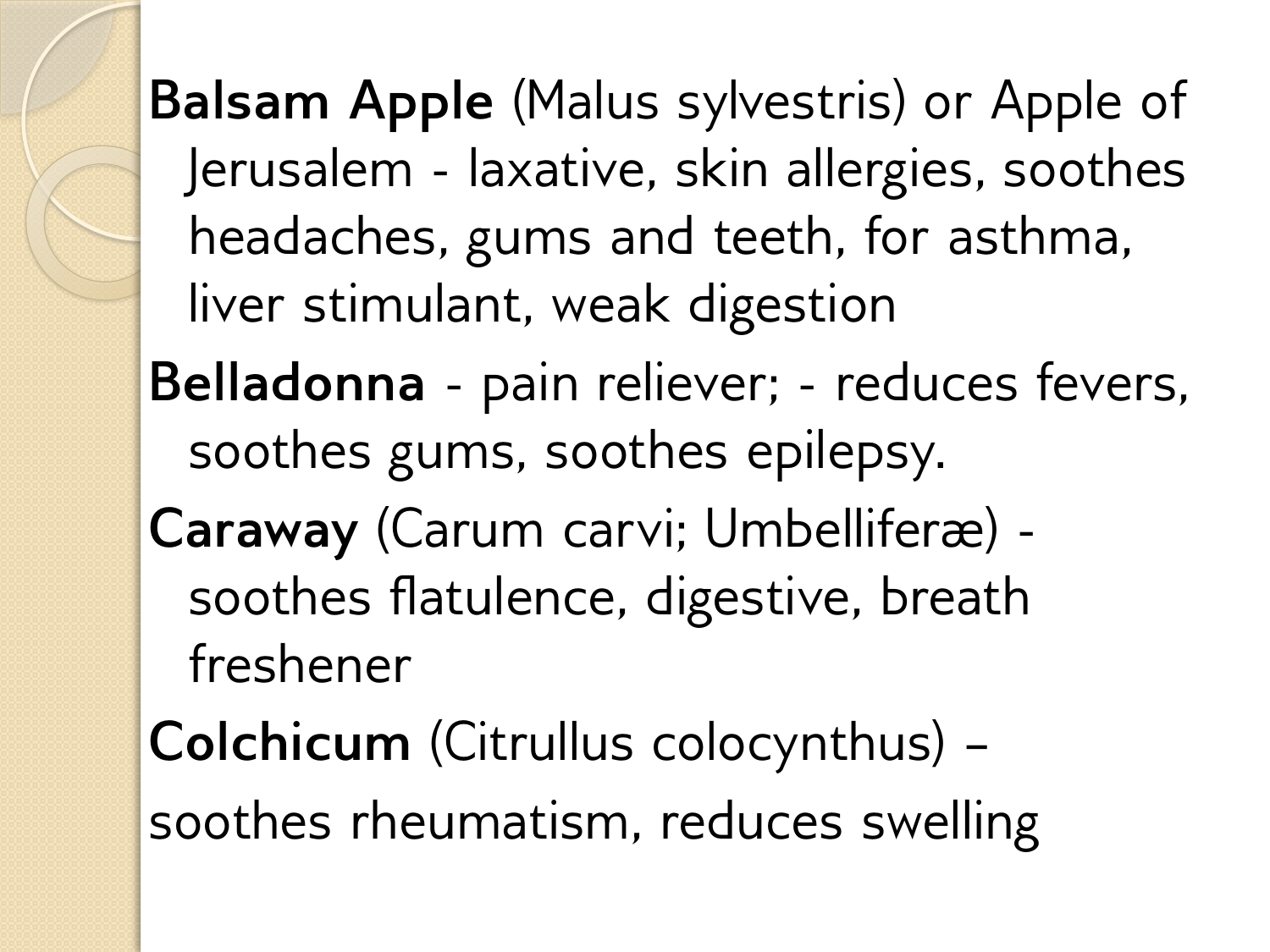

Balsam Apple (Malus sylvestris) or Apple of Jerusalem - laxative, skin allergies, soothes headaches, gums and teeth, for asthma, liver stimulant, weak digestion
Belladonna - pain reliever; - reduces fevers, soothes gums, soothes epilepsy.
Caraway (Carum carvi; Umbelliferae) - soothes flatulence, digestive, breath freshener
Colchicum (Citrullus colocynthus) –
soothes rheumatism, reduces swelling